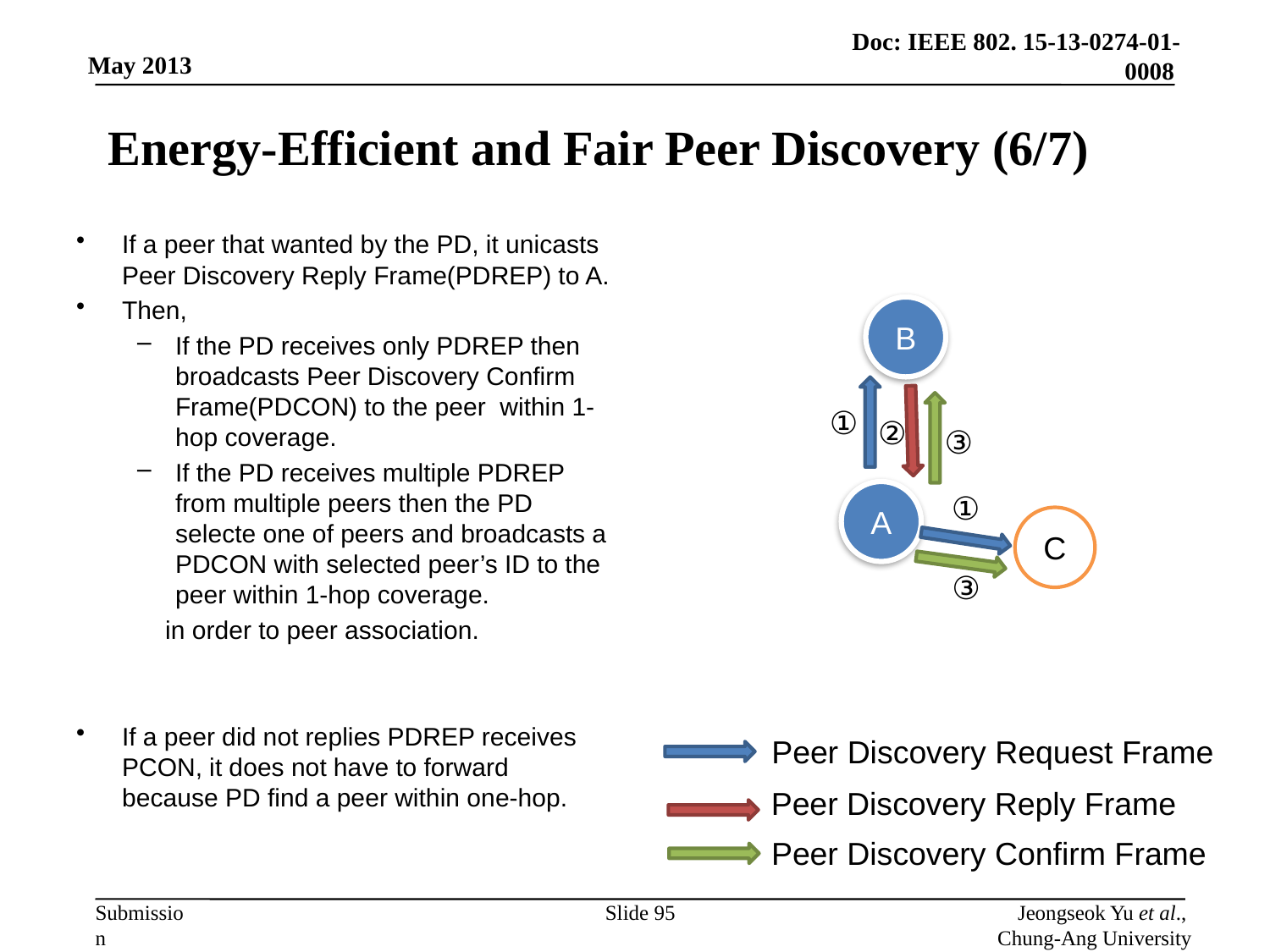

# Energy-Efficient and Fair Peer Discovery (6/7)
If a peer that wanted by the PD, it unicasts Peer Discovery Reply Frame(PDREP) to A.
Then,
If the PD receives only PDREP then broadcasts Peer Discovery Confirm Frame(PDCON) to the peer  within 1-hop coverage.
If the PD receives multiple PDREP from multiple peers then the PD selecte one of peers and broadcasts a PDCON with selected peer’s ID to the peer within 1-hop coverage.
    in order to peer association.

If a peer did not replies PDREP receives PCON, it does not have to forward because PD find a peer within one-hop.

B
①
②

③

A
①
C

③
Peer Discovery Request Frame

Peer Discovery Reply Frame

Peer Discovery Confirm Frame

Slide 95